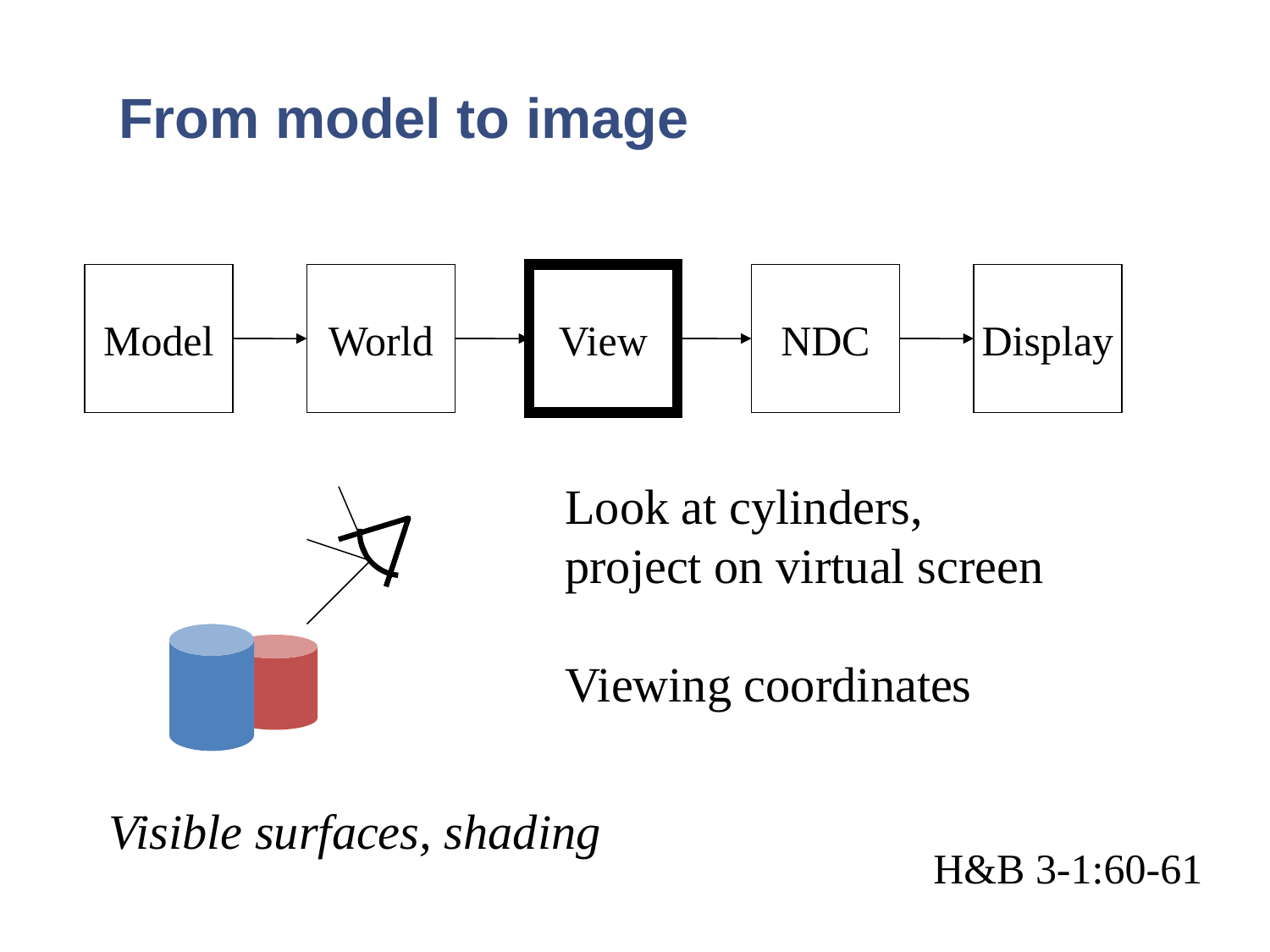

# From model to image
Model
World
View
NDC
Display

Look at cylinders,
project on virtual screen

Viewing coordinates

Visible surfaces, shading
H&B 3-1:60-61